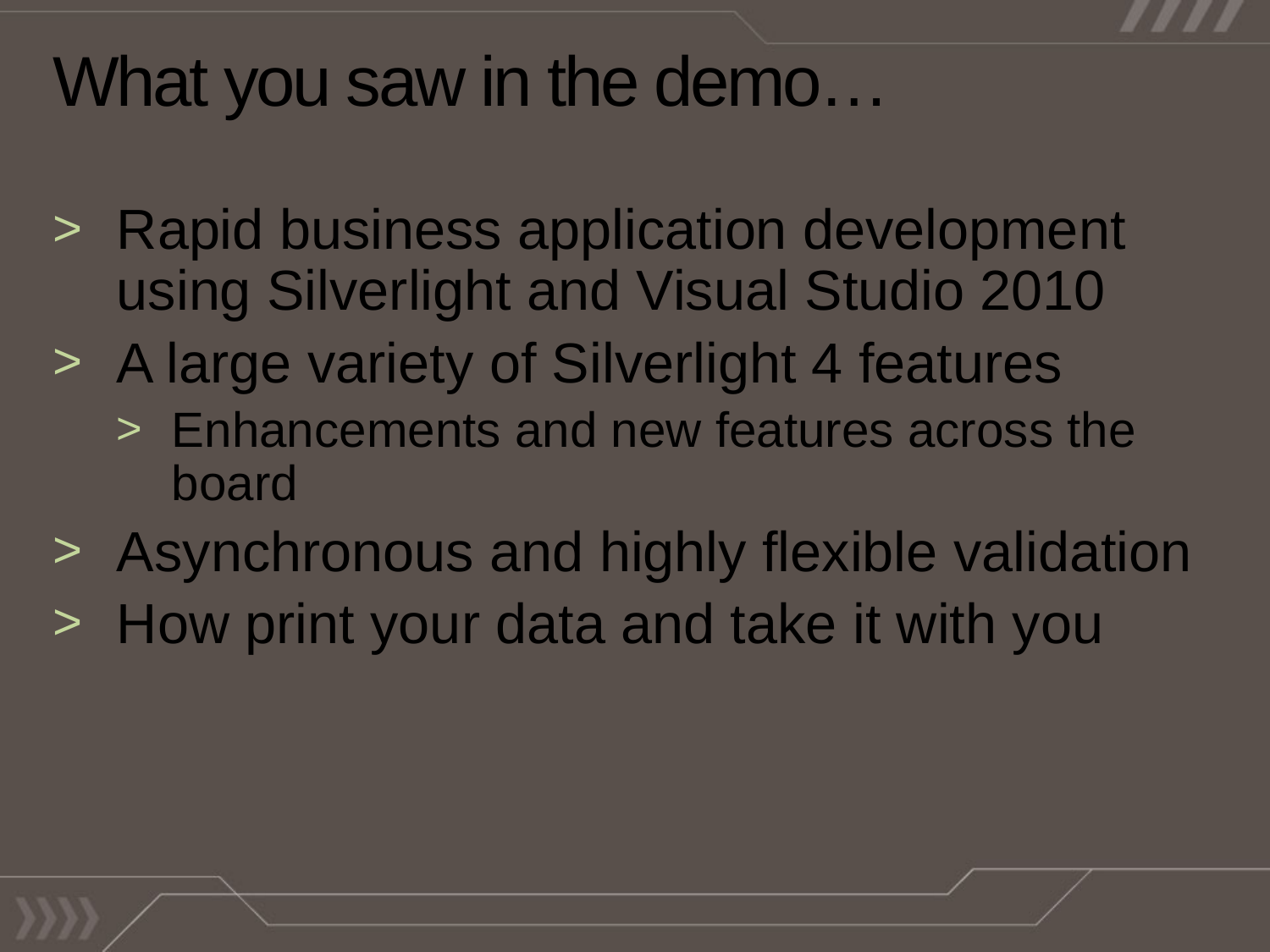

# What you saw in the demo…
Rapid business application development using Silverlight and Visual Studio 2010
A large variety of Silverlight 4 features
Enhancements and new features across the board
Asynchronous and highly flexible validation
How print your data and take it with you